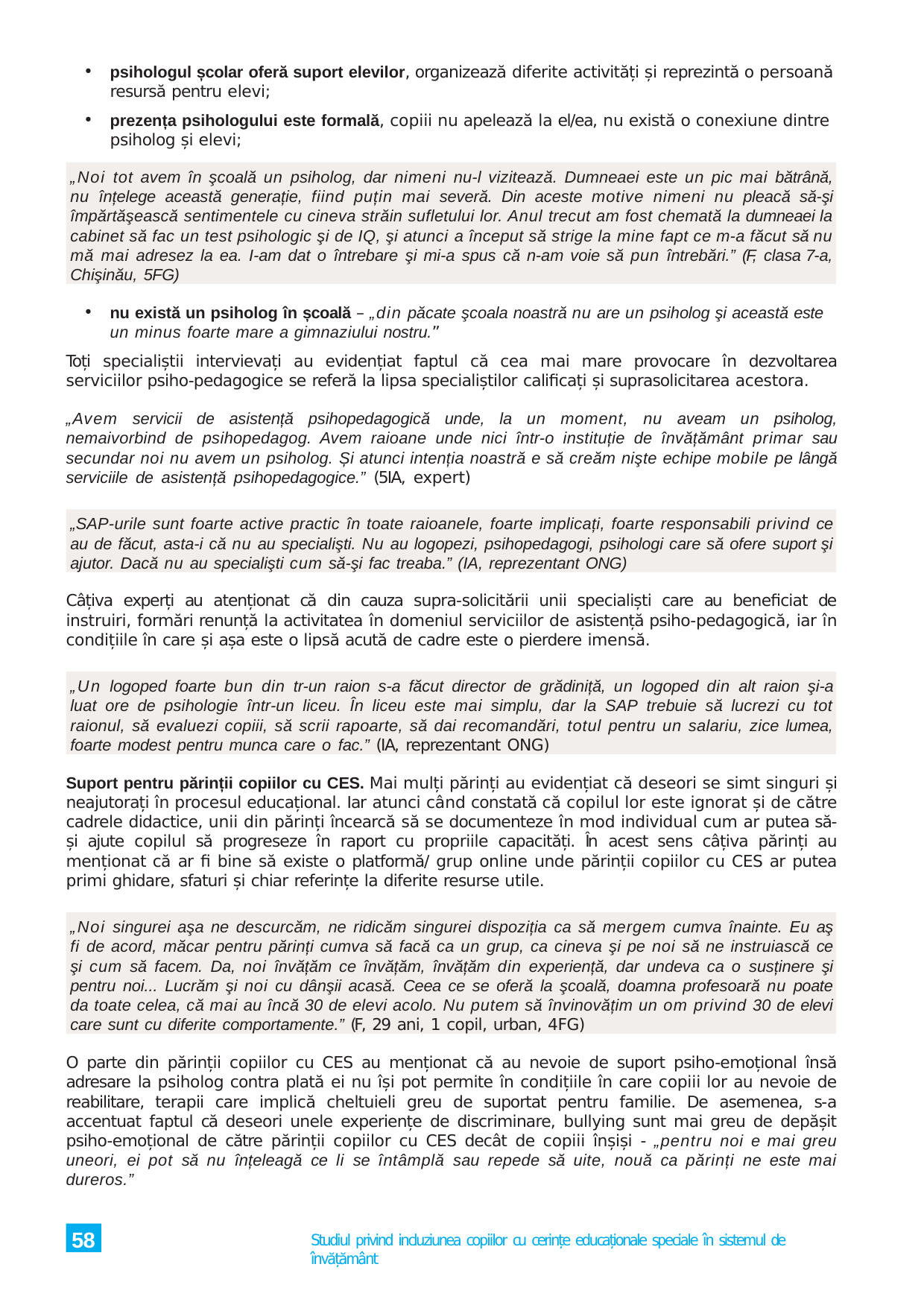

psihologul școlar oferă suport elevilor, organizează diferite activități și reprezintă o persoană resursă pentru elevi;
prezența psihologului este formală, copiii nu apelează la el/ea, nu există o conexiune dintre psiholog și elevi;
„Noi tot avem în şcoală un psiholog, dar nimeni nu-l vizitează. Dumneaei este un pic mai bătrână, nu înțelege această generație, fiind puțin mai severă. Din aceste motive nimeni nu pleacă să-şi împărtăşească sentimentele cu cineva străin sufletului lor. Anul trecut am fost chemată la dumneaei la cabinet să fac un test psihologic şi de IQ, şi atunci a început să strige la mine fapt ce m-a făcut să nu mă mai adresez la ea. I-am dat o întrebare şi mi-a spus că n-am voie să pun întrebări.” (F, clasa 7-a, Chişinău, 5FG)
nu există un psiholog în școală – „din păcate şcoala noastră nu are un psiholog şi această este un minus foarte mare a gimnaziului nostru.”
Toți specialiștii intervievați au evidențiat faptul că cea mai mare provocare în dezvoltarea serviciilor psiho-pedagogice se referă la lipsa specialiștilor calificați și suprasolicitarea acestora.
„Avem  servicii  de  asistență  psihopedagogică  unde,  la  un  moment,  nu  aveam  un  psiholog, nemaivorbind de psihopedagog. Avem raioane unde nici într-o instituție de învățământ primar sau secundar noi nu avem un psiholog. Și atunci intenția noastră e să creăm nişte echipe mobile pe lângă serviciile de asistență psihopedagogice.” (5IA, expert)
„SAP-urile sunt foarte active practic în toate raioanele, foarte implicați, foarte responsabili privind ce au de făcut, asta-i că nu au specialişti. Nu au logopezi, psihopedagogi, psihologi care să ofere suport şi ajutor. Dacă nu au specialişti cum să-şi fac treaba.” (IA, reprezentant ONG)
Câțiva experți au atenționat că din cauza supra-solicitării unii specialiști care au beneficiat de instruiri, formări renunță la activitatea în domeniul serviciilor de asistență psiho-pedagogică, iar în condițiile în care și așa este o lipsă acută de cadre este o pierdere imensă.
„Un logoped foarte bun din tr-un raion s-a făcut director de grădiniță, un logoped din alt raion şi-a luat ore de psihologie într-un liceu. În liceu este mai simplu, dar la SAP trebuie să lucrezi cu tot raionul, să evaluezi copiii, să scrii rapoarte, să dai recomandări, totul pentru un salariu, zice lumea, foarte modest pentru munca care o fac.” (IA, reprezentant ONG)
Suport pentru părinții copiilor cu CES. Mai mulți părinți au evidențiat că deseori se simt singuri și neajutorați în procesul educațional. Iar atunci când constată că copilul lor este ignorat și de către cadrele didactice, unii din părinți încearcă să se documenteze în mod individual cum ar putea să-și ajute copilul să progreseze în raport cu propriile capacități. În acest sens câțiva părinți au menționat că ar fi bine să existe o platformă/ grup online unde părinții copiilor cu CES ar putea primi ghidare, sfaturi și chiar referințe la diferite resurse utile.
„Noi singurei aşa ne descurcăm, ne ridicăm singurei dispoziția ca să mergem cumva înainte. Eu aş fi de acord, măcar pentru părinți cumva să facă ca un grup, ca cineva şi pe noi să ne instruiască ce şi cum să facem. Da, noi învățăm ce învățăm, învățăm din experiență, dar undeva ca o susținere şi pentru noi... Lucrăm şi noi cu dânşii acasă. Ceea ce se oferă la şcoală, doamna profesoară nu poate da toate celea, că mai au încă 30 de elevi acolo. Nu putem să învinovățim un om privind 30 de elevi care sunt cu diferite comportamente.” (F, 29 ani, 1 copil, urban, 4FG)
O parte din părinții copiilor cu CES au menționat că au nevoie de suport psiho-emoțional însă adresare la psiholog contra plată ei nu își pot permite în condițiile în care copiii lor au nevoie de reabilitare, terapii care implică cheltuieli greu de suportat pentru familie. De asemenea, s-a accentuat faptul că deseori unele experiențe de discriminare, bullying sunt mai greu de depășit psiho-emoțional de către părinții copiilor cu CES decât de copiii înșiși - „pentru noi e mai greu uneori, ei pot să nu înțeleagă ce li se întâmplă sau repede să uite, nouă ca părinți ne este mai dureros.”
58
Studiul privind incluziunea copiilor cu cerințe educaționale speciale în sistemul de învățământ